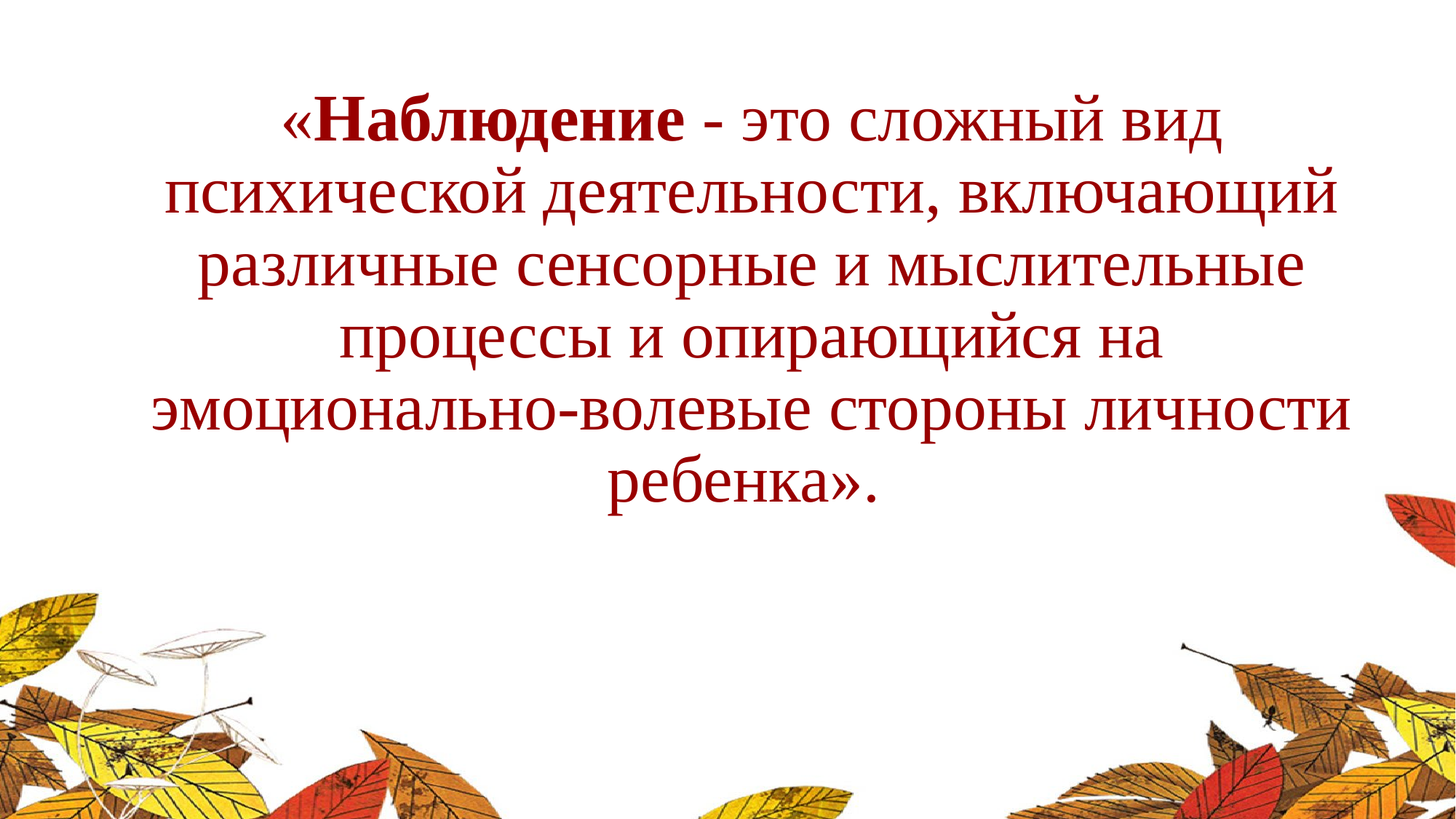

«Наблюдение - это сложный вид психической деятельности, включающий различные сенсорные и мыслительные процессы и опирающийся на эмоционально-волевые стороны личности ребенка».